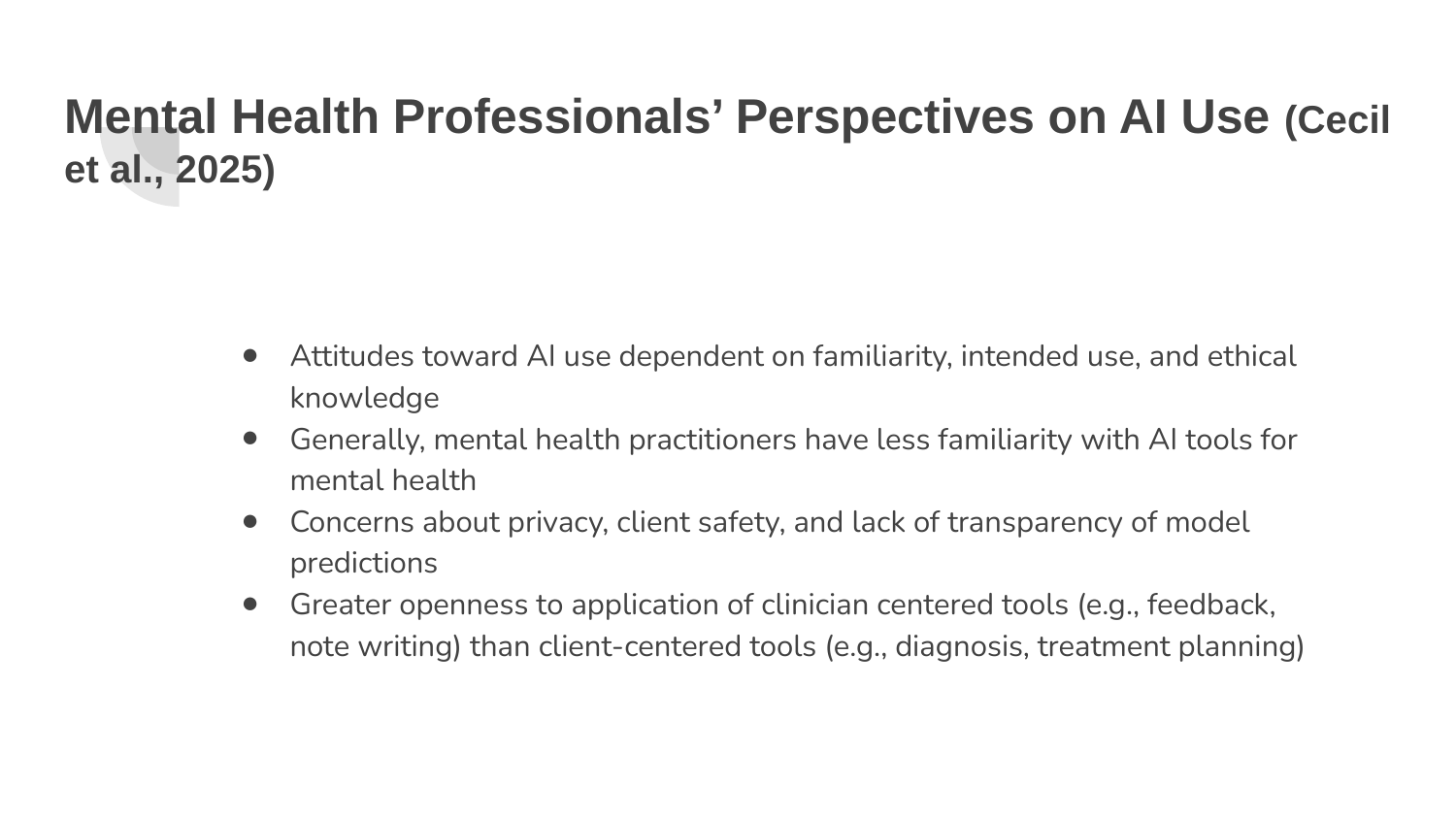

# Mental Health Professionals’ Perspectives on AI Use (Cecil et al., 2025)
Attitudes toward AI use dependent on familiarity, intended use, and ethical knowledge
Generally, mental health practitioners have less familiarity with AI tools for mental health
Concerns about privacy, client safety, and lack of transparency of model predictions
Greater openness to application of clinician centered tools (e.g., feedback, note writing) than client-centered tools (e.g., diagnosis, treatment planning)